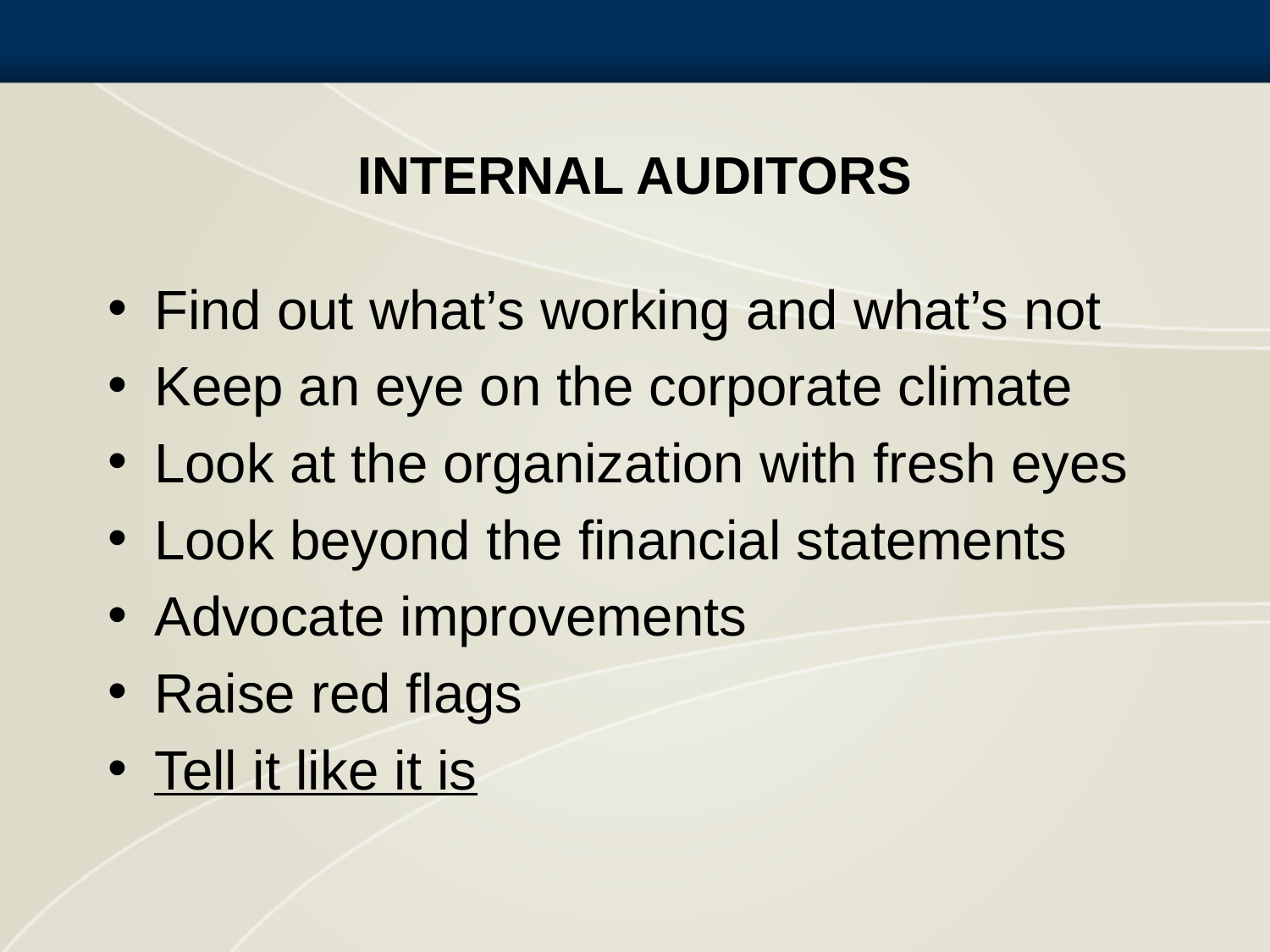

# Internal Auditors
Find out what’s working and what’s not
Keep an eye on the corporate climate
Look at the organization with fresh eyes
Look beyond the financial statements
Advocate improvements
Raise red flags
Tell it like it is